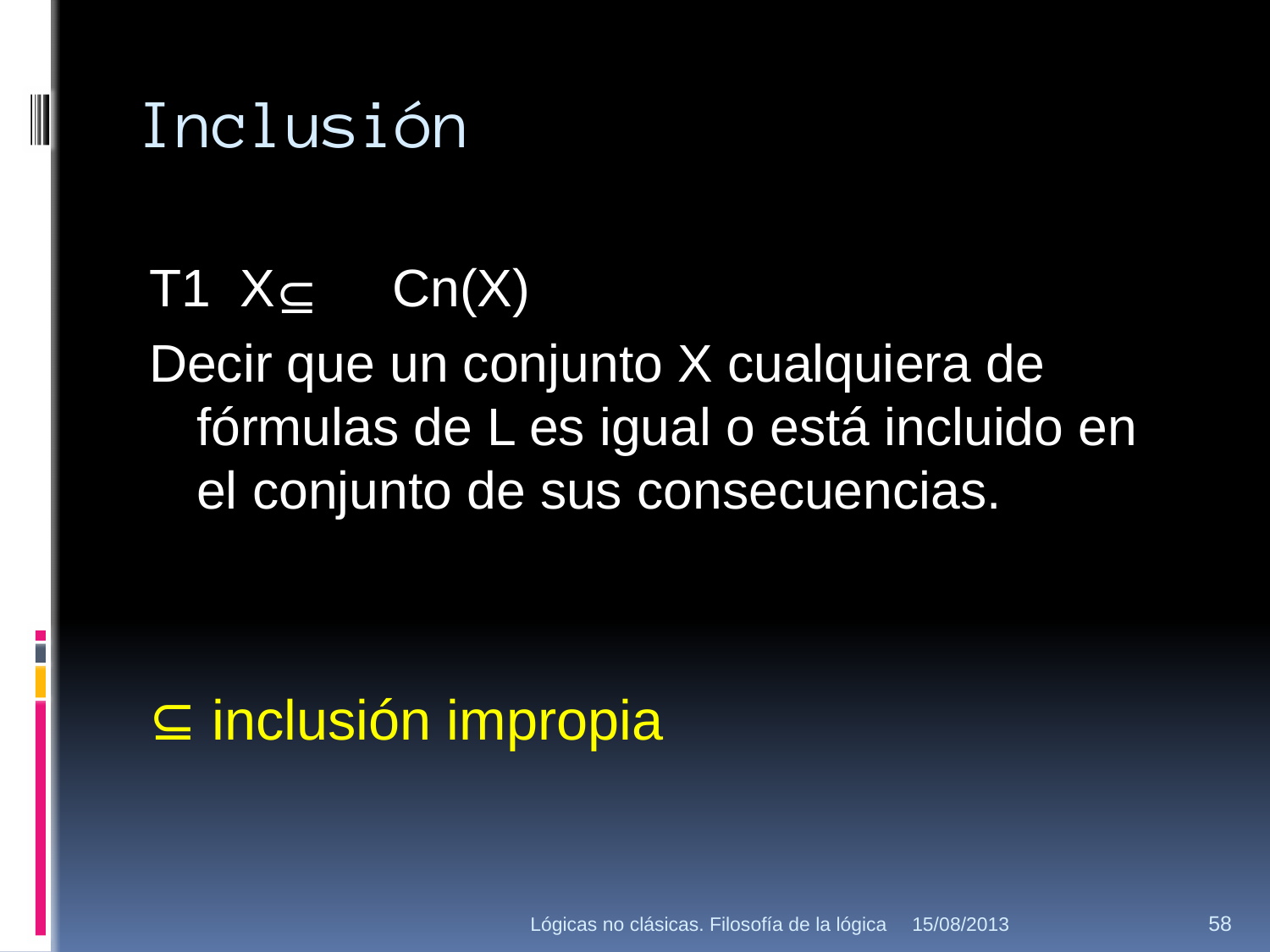

# Inclusión
T1  X        Cn(X)
Decir que un conjunto X cualquiera de fórmulas de L es igual o está incluido en el conjunto de sus consecuencias.

⊆ inclusión impropia
⊆
Lógicas no clásicas. Filosofía de la lógica
15/08/2013
58